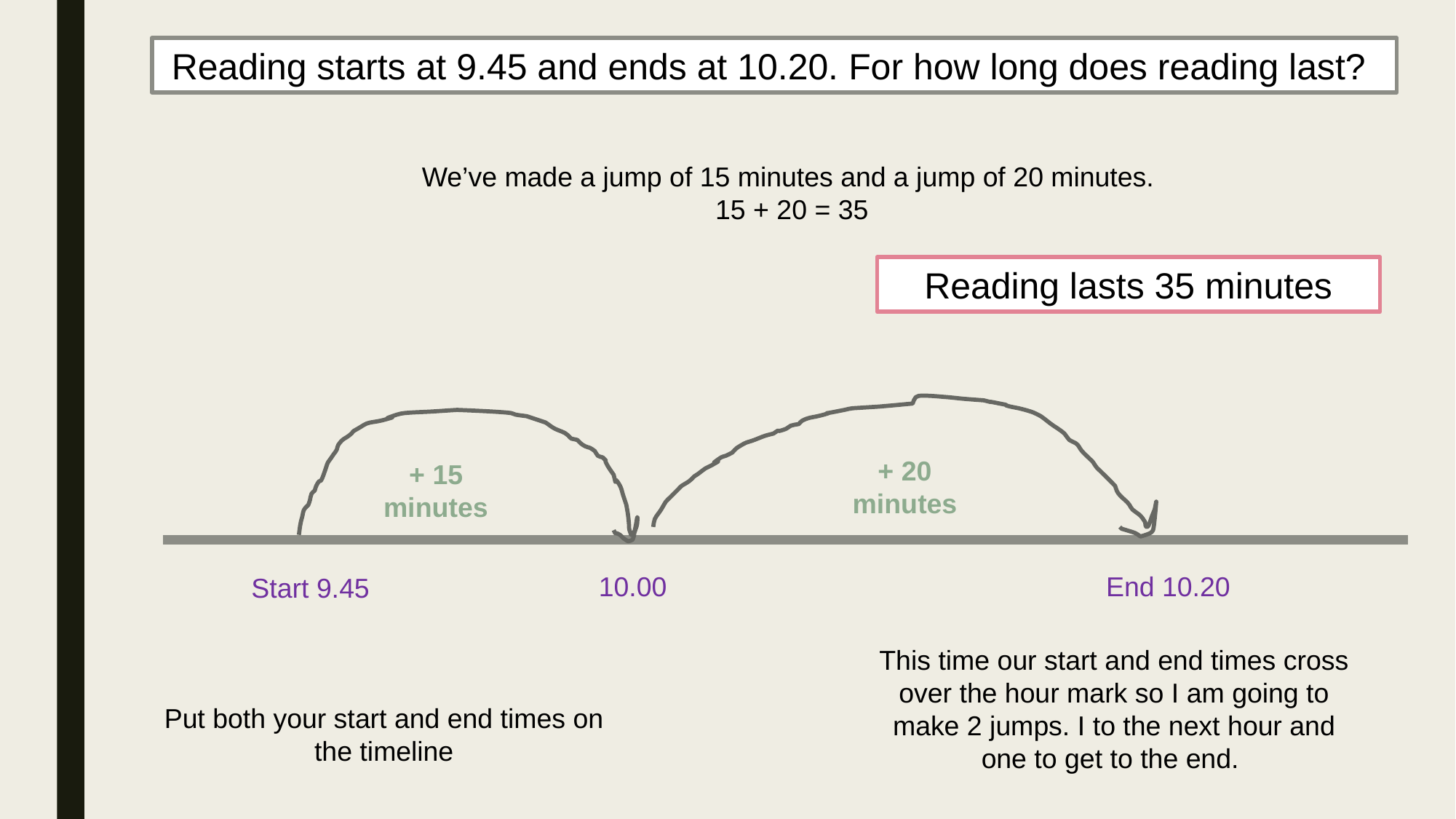

Reading starts at 9.45 and ends at 10.20. For how long does reading last?
We’ve made a jump of 15 minutes and a jump of 20 minutes.
15 + 20 = 35
Reading lasts 35 minutes

+ 20 minutes
+ 15 minutes
10.00
End 10.20
Start 9.45
This time our start and end times cross over the hour mark so I am going to make 2 jumps. I to the next hour and one to get to the end.
Put both your start and end times on the timeline